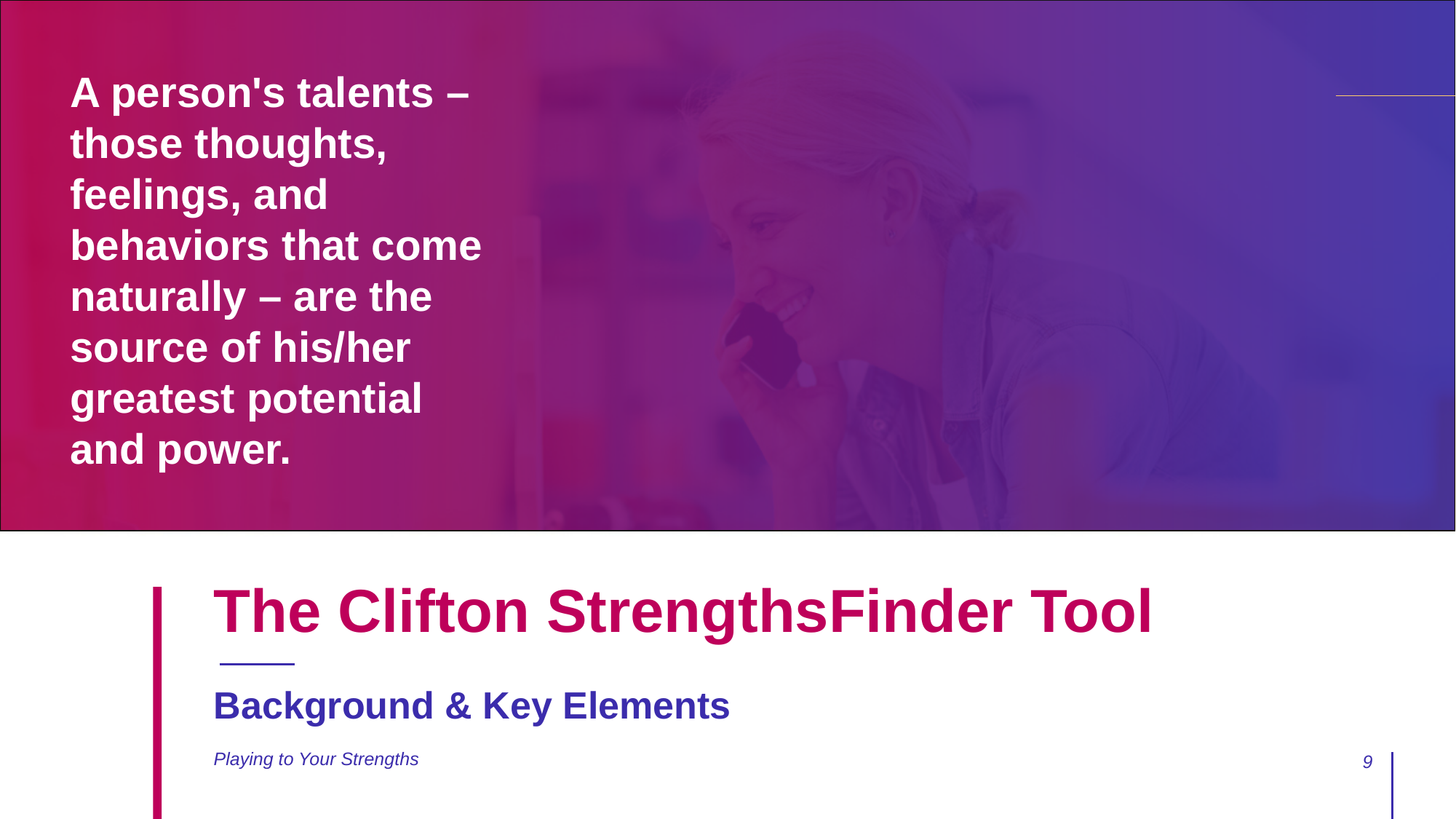

A person's talents – those thoughts, feelings, and behaviors that come naturally – are the source of his/her greatest potential and power.
# The Clifton StrengthsFinder Tool
Background & Key Elements
Playing to Your Strengths
9